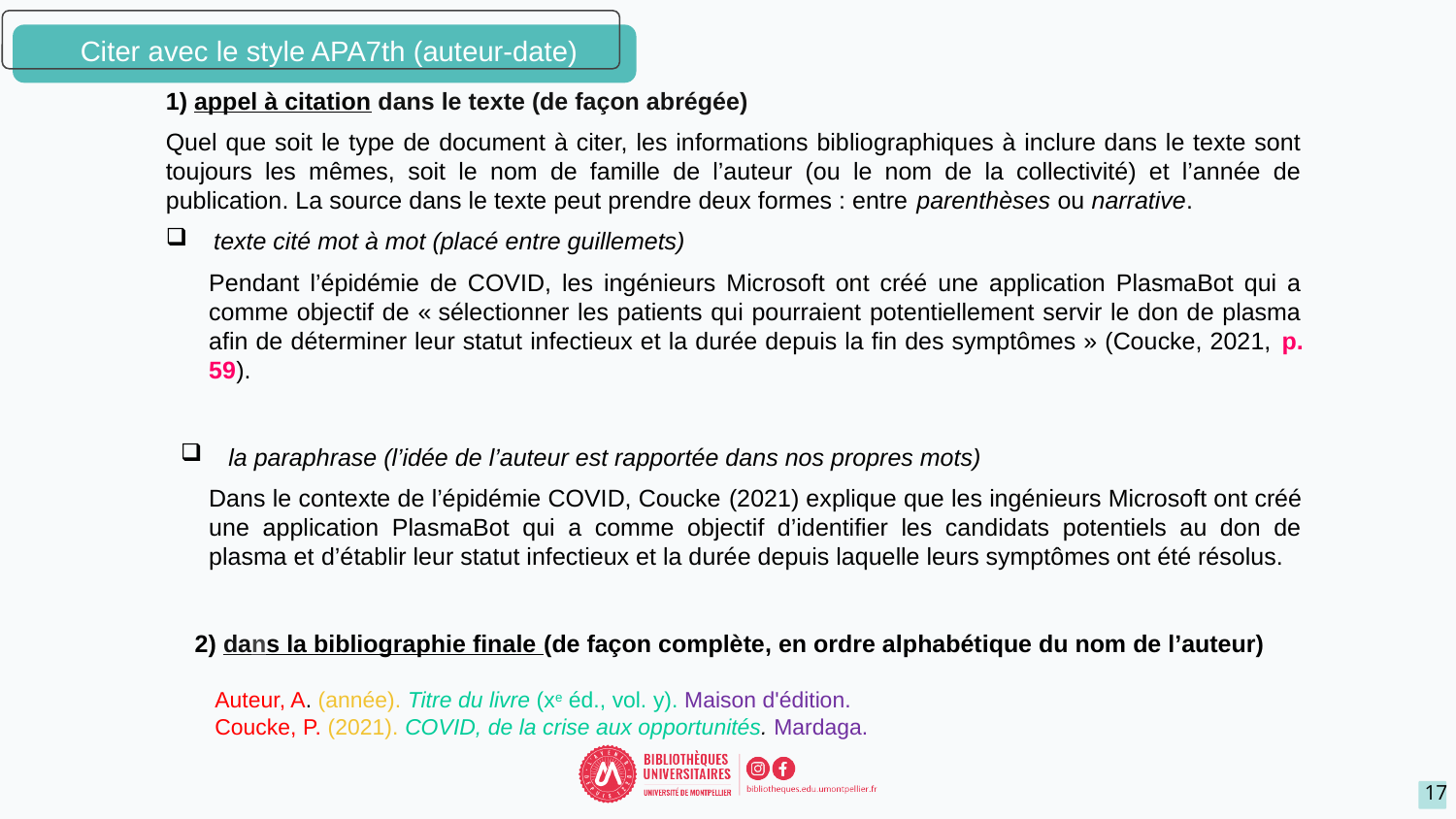

# Citer avec le style APA7th (auteur-date)
1) appel à citation dans le texte (de façon abrégée)
Quel que soit le type de document à citer, les informations bibliographiques à inclure dans le texte sont toujours les mêmes, soit le nom de famille de l’auteur (ou le nom de la collectivité) et l’année de publication. La source dans le texte peut prendre deux formes : entre parenthèses ou narrative.
  texte cité mot à mot (placé entre guillemets)
Pendant l’épidémie de COVID, les ingénieurs Microsoft ont créé une application PlasmaBot qui a comme objectif de « sélectionner les patients qui pourraient potentiellement servir le don de plasma afin de déterminer leur statut infectieux et la durée depuis la fin des symptômes » (Coucke, 2021, p. 59).

  la paraphrase (l’idée de l’auteur est rapportée dans nos propres mots)
Dans le contexte de l’épidémie COVID, Coucke (2021) explique que les ingénieurs Microsoft ont créé une application PlasmaBot qui a comme objectif d’identifier les candidats potentiels au don de plasma et d’établir leur statut infectieux et la durée depuis laquelle leurs symptômes ont été résolus.

2) dans la bibliographie finale (de façon complète, en ordre alphabétique du nom de l’auteur)

Auteur, A. (année). Titre du livre (xe éd., vol. y). Maison d'édition.
Coucke, P. (2021). COVID, de la crise aux opportunités. Mardaga.